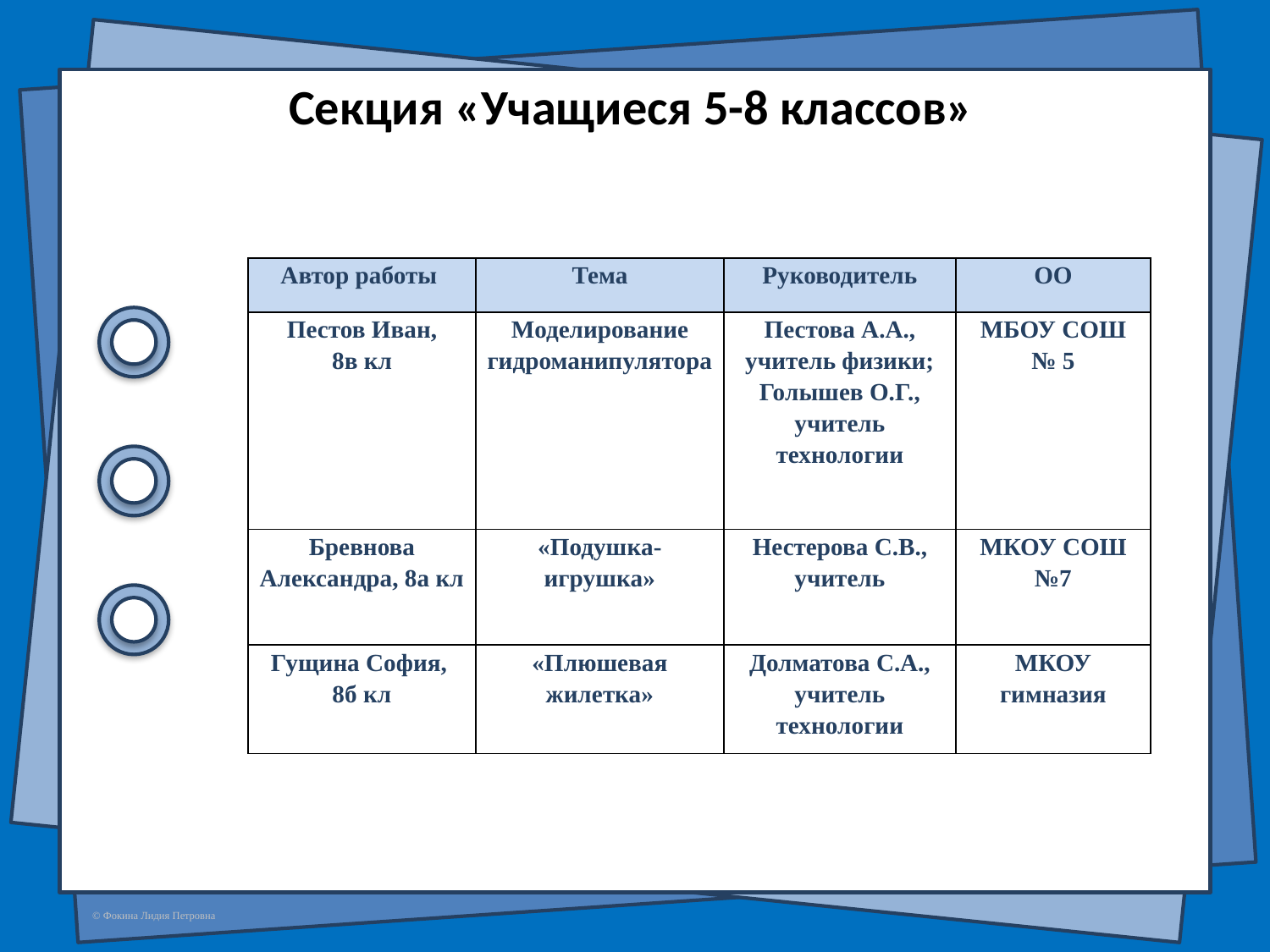

# Секция «Учащиеся 5-8 классов»
| Автор работы | Тема | Руководитель | ОО |
| --- | --- | --- | --- |
| Пестов Иван, 8в кл | Моделирование гидроманипулятора | Пестова А.А., учитель физики; Голышев О.Г., учитель технологии | МБОУ СОШ № 5 |
| Бревнова Александра, 8а кл | «Подушка-игрушка» | Нестерова С.В., учитель | МКОУ СОШ №7 |
| Гущина София, 8б кл | «Плюшевая жилетка» | Долматова С.А., учитель технологии | МКОУ гимназия |